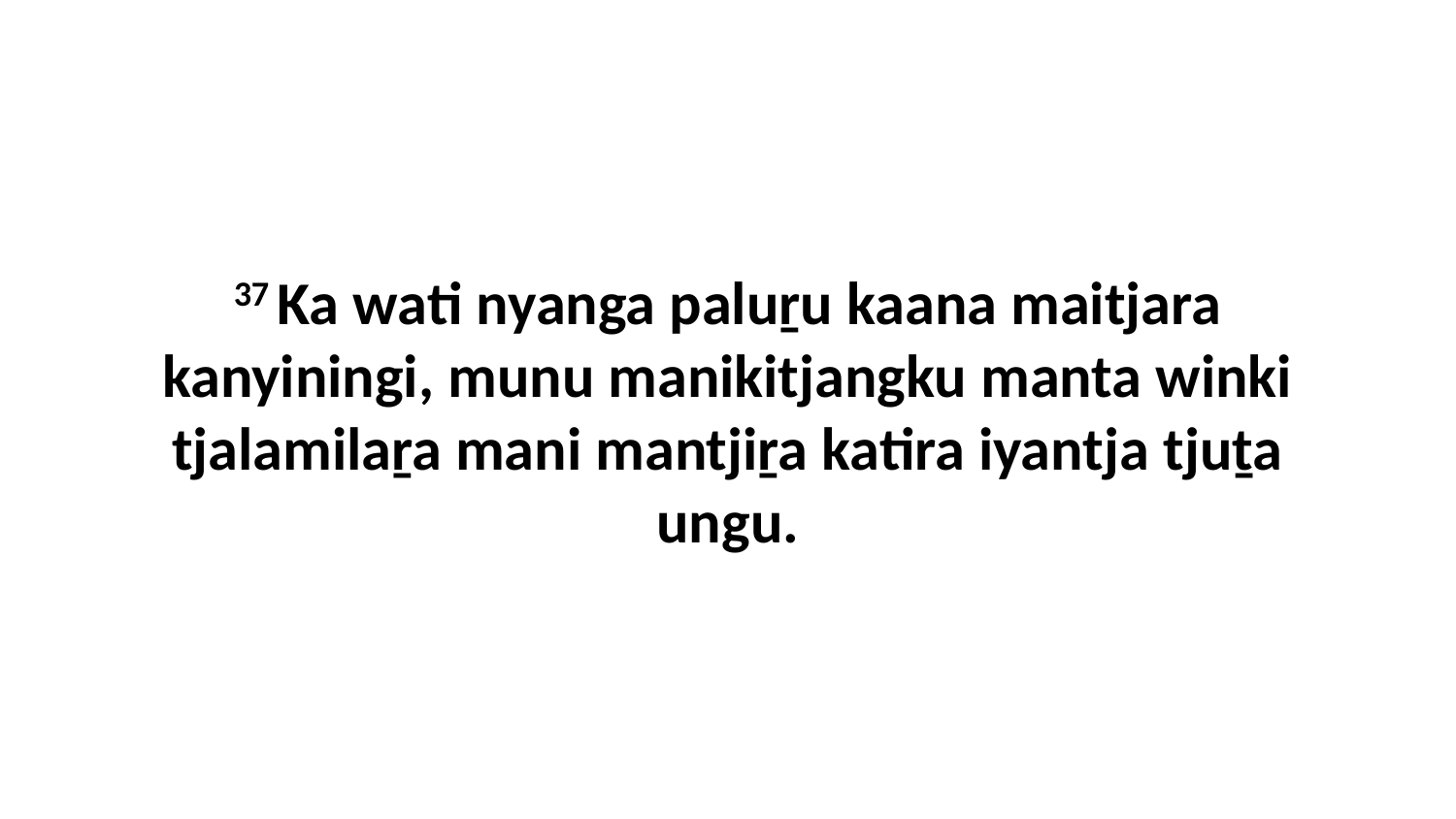

37 Ka wati nyanga paluṟu kaana maitjara kanyiningi, munu manikitjangku manta winki tjalamilaṟa mani mantjiṟa katira iyantja tjuṯa ungu.